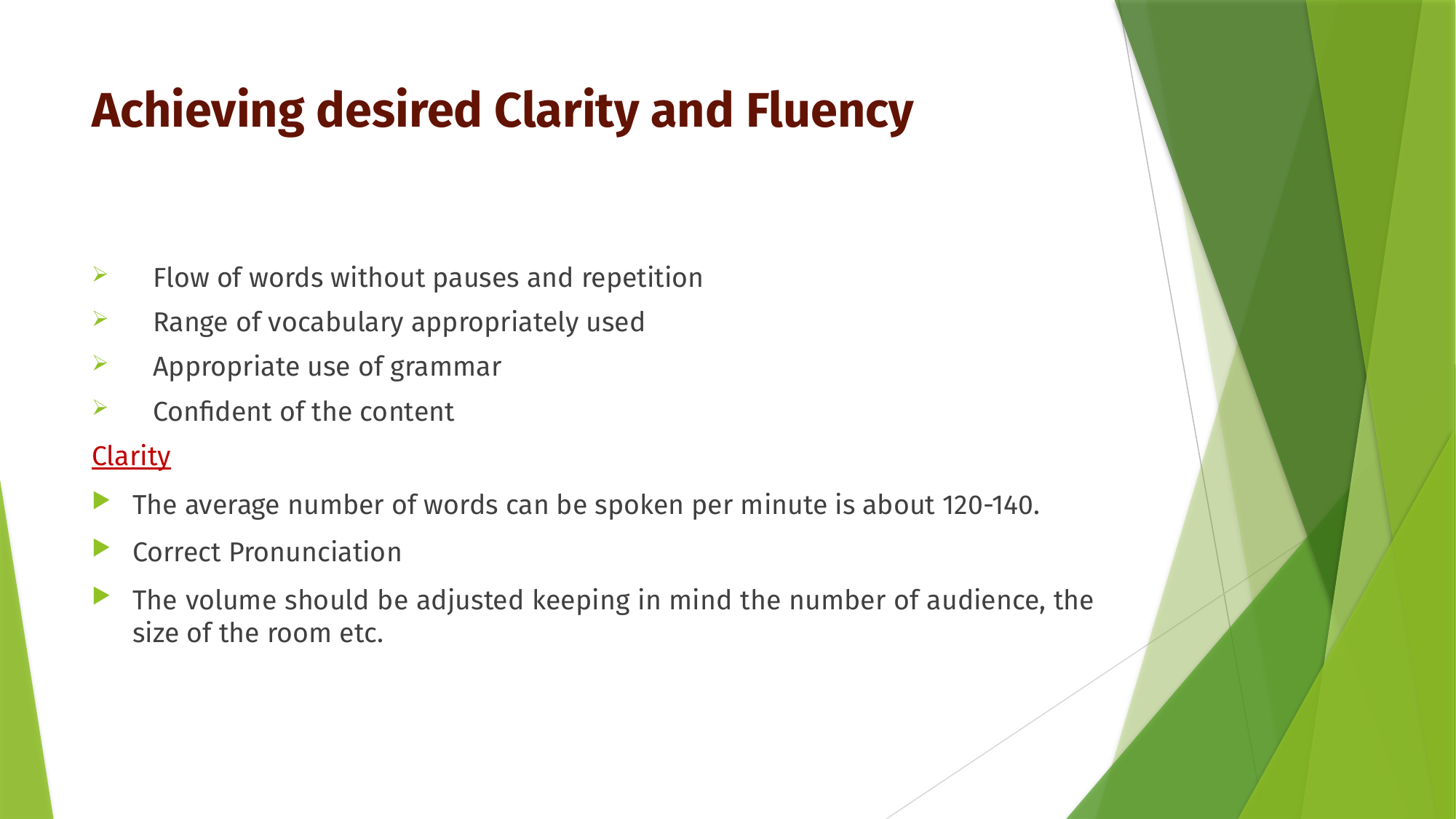

# Achieving desired Clarity and Fluency
Flow of words without pauses and repetition
Range of vocabulary appropriately used
Appropriate use of grammar
Confident of the content
Clarity
The average number of words can be spoken per minute is about 120-140.
Correct Pronunciation
The volume should be adjusted keeping in mind the number of audience, the size of the room etc.